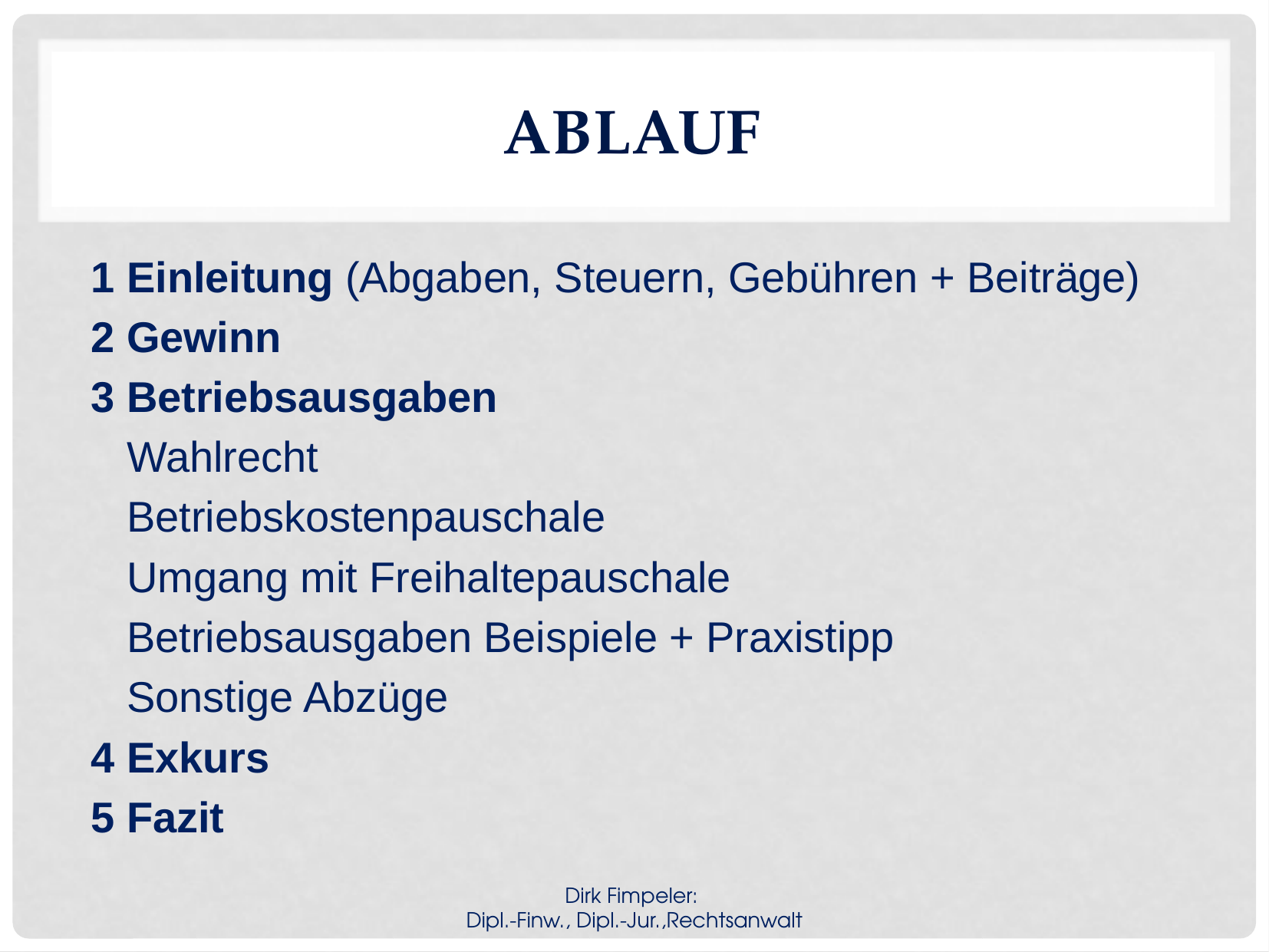

# Ablauf
1 Einleitung (Abgaben, Steuern, Gebühren + Beiträge)
2 Gewinn
3 Betriebsausgaben
   Wahlrecht
   Betriebskostenpauschale
   Umgang mit Freihaltepauschale
   Betriebsausgaben Beispiele + Praxistipp
   Sonstige Abzüge
4 Exkurs
5 Fazit

Dirk Fimpeler:
Dipl.-Finw., Dipl.-Jur.,Rechtsanwalt